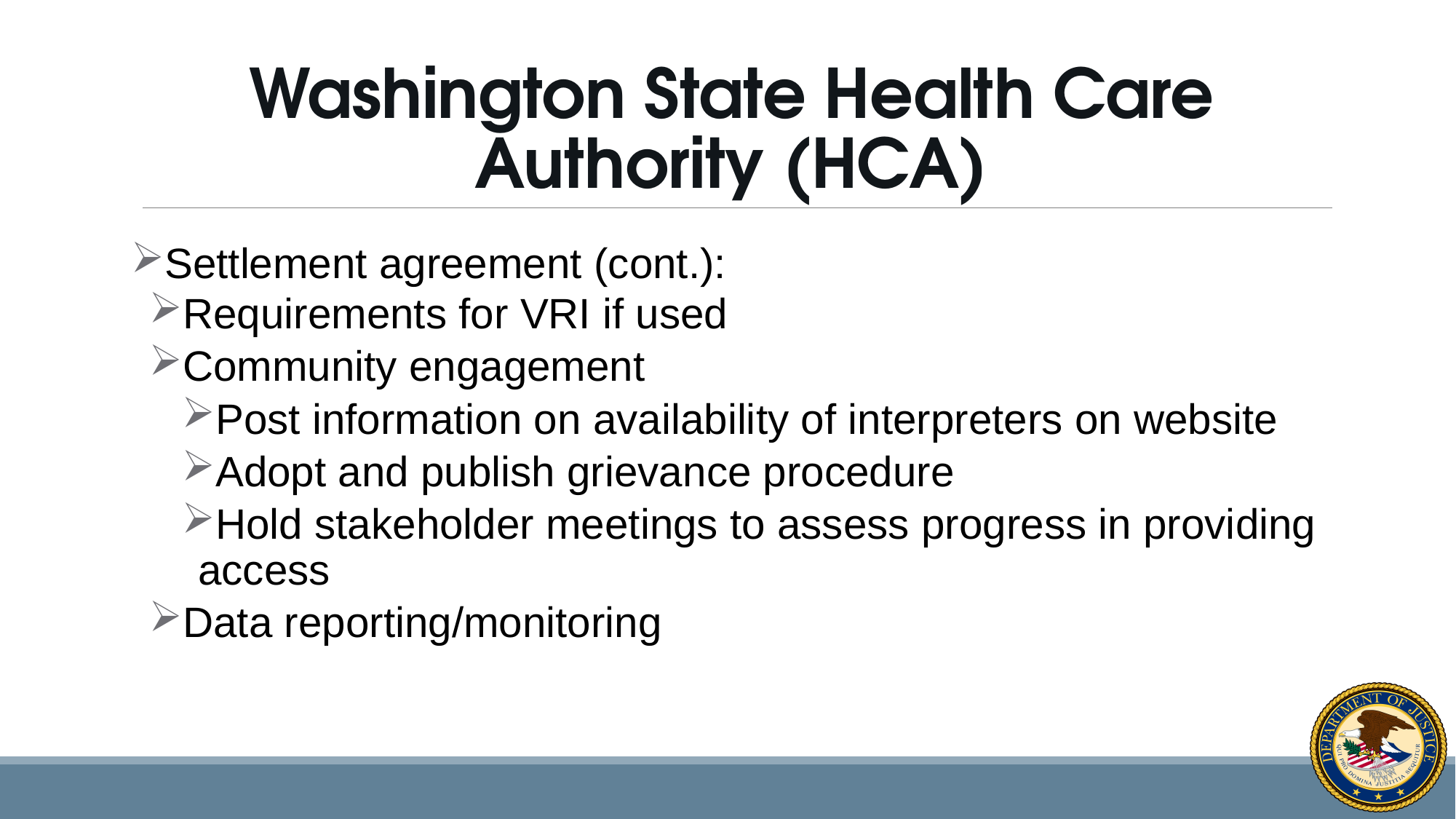

# Washington State Health Care Authority (HCA)
Settlement agreement (cont.):
Requirements for VRI if used
Community engagement
Post information on availability of interpreters on website
Adopt and publish grievance procedure
Hold stakeholder meetings to assess progress in providing access
Data reporting/monitoring